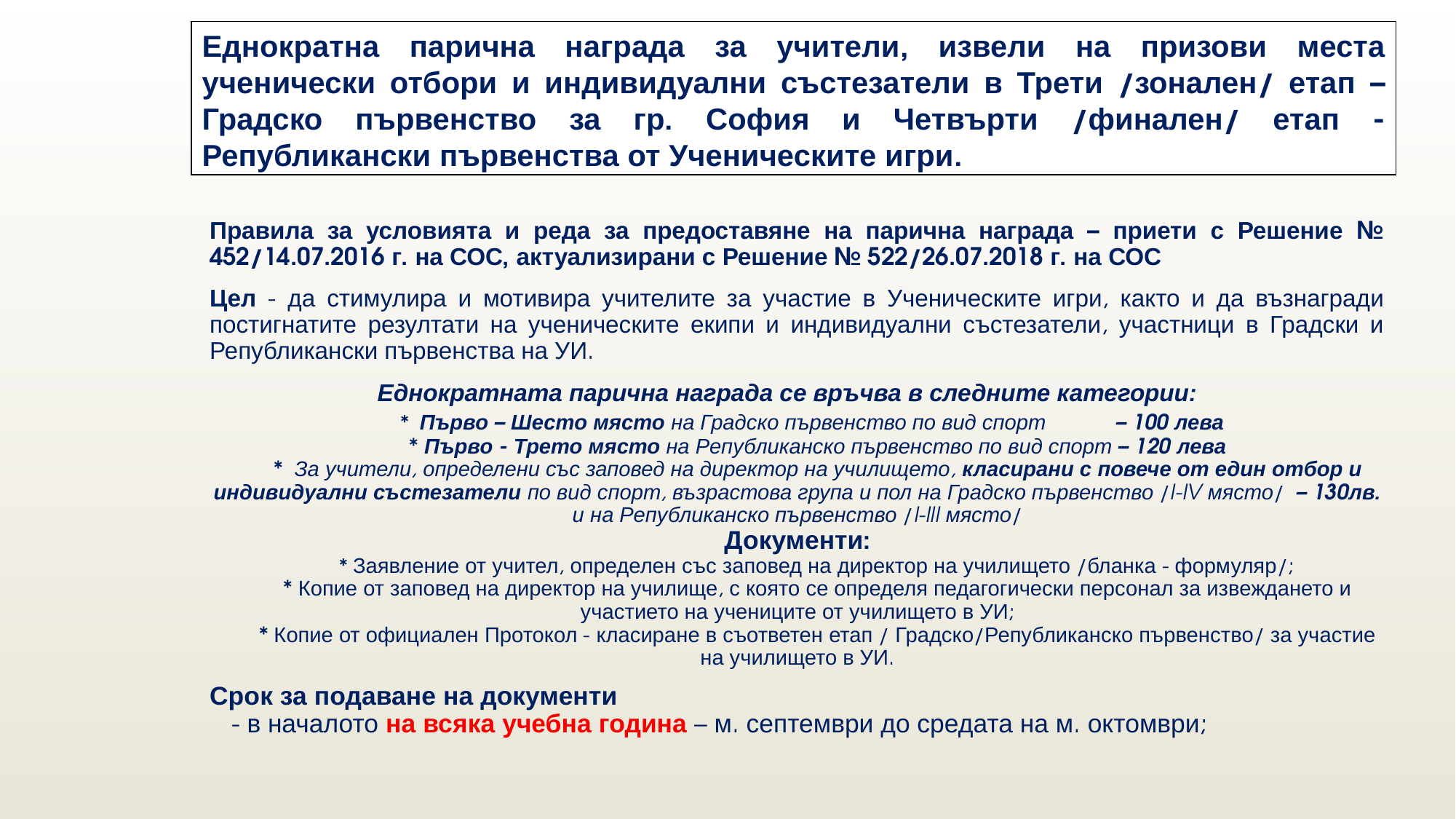

Еднократна парична награда за учители, извели на призови места ученически отбори и индивидуални състезатели в Трети /зонален/ етап – Градско първенство за гр. София и Четвърти /финален/ етап - Републикански първенства от Ученическите игри.

Правила за условията и реда за предоставяне на парична награда – приети с Решение № 452/14.07.2016 г. на СОС, актуализирани с Решение № 522/26.07.2018 г. на СОС
Цел - да стимулира и мотивира учителите за участие в Ученическите игри, както и да възнагради постигнатите резултати на ученическите екипи и индивидуални състезатели, участници в Градски и Републикански първенства на УИ.
Еднократната парична награда се връчва в следните категории:
     *  Първо – Шесто място на Градско първенство по вид спорт            – 100 лева
       * Първо - Трето място на Републиканско първенство по вид спорт – 120 лева
       *  За учители, определени със заповед на директор на училището, класирани с повече от един отбор и индивидуални състезатели по вид спорт, възрастова група и пол на Градско първенство /I-IV място/  – 130лв. и на Републиканско първенство /I-III място/
Документи:
       * Заявление от учител, определен със заповед на директор на училището /бланка - формуляр/;
       * Копие от заповед на директор на училище, с която се определя педагогически персонал за извеждането и участието на учениците от училището в УИ;
       * Копие от официален Протокол - класиране в съответен етап / Градско/Републиканско първенство/ за участие на училището в УИ.

Срок за подаване на документи
   - в началото на всяка учебна година – м. септември до средата на м. октомври;